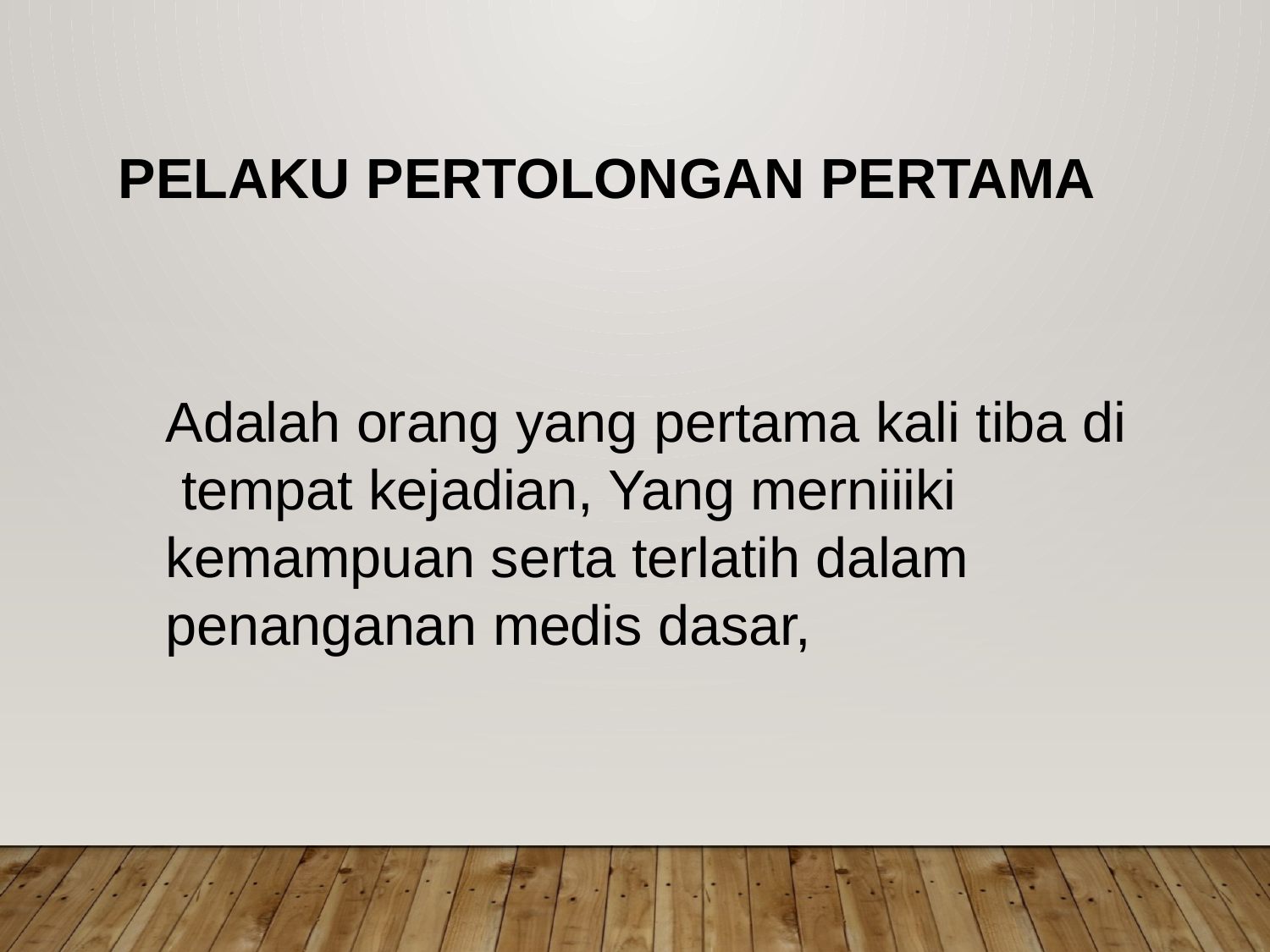

PELAKU PERTOLONGAN PERTAMA

Adalah orang yang pertama kali tiba di  tempat kejadian, Yang merniiiki  kemampuan serta terlatih dalam  penanganan medis dasar,